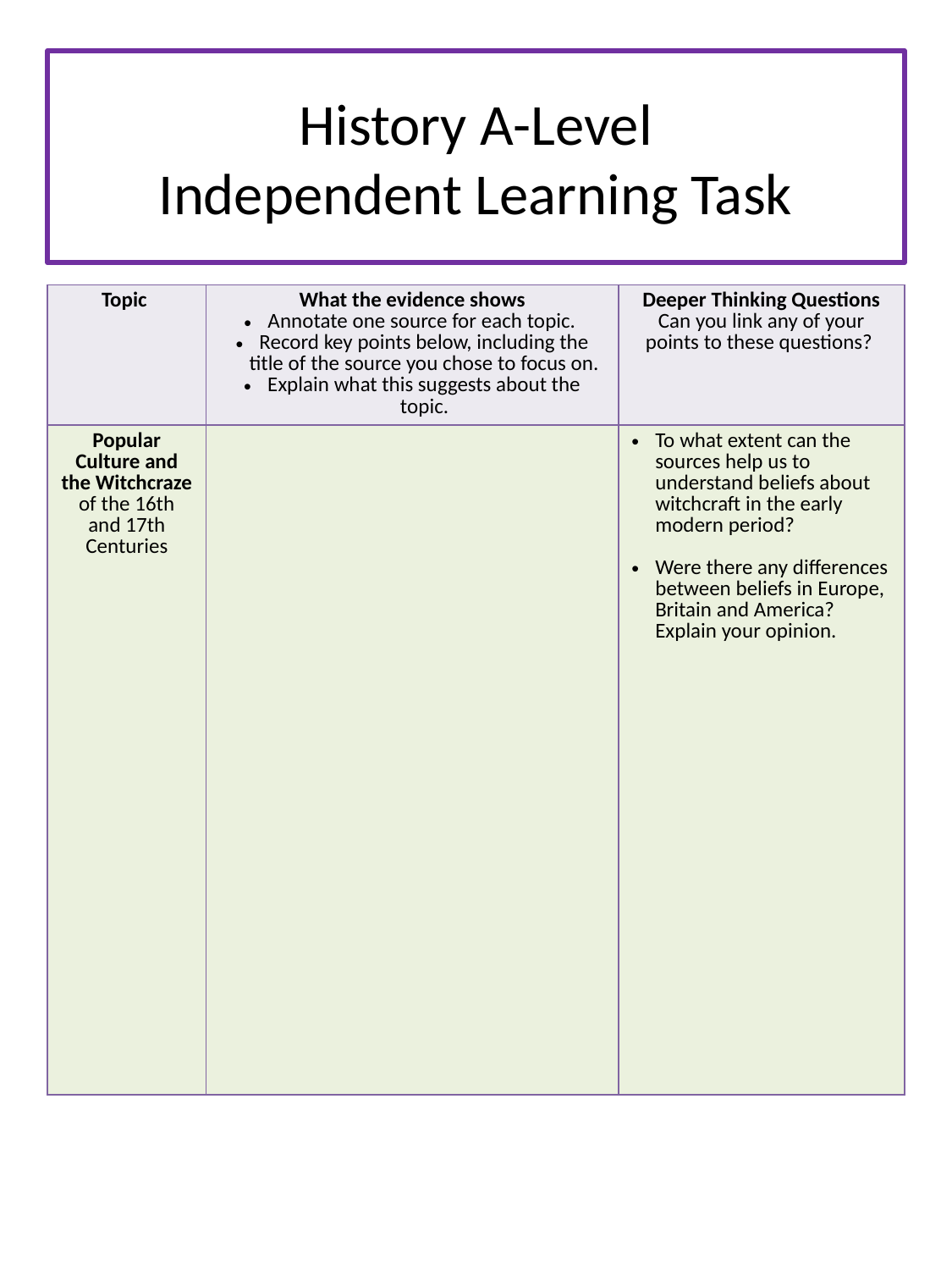

# History A-Level Independent Learning Task
| Topic | What the evidence shows Annotate one source for each topic. Record key points below, including the title of the source you chose to focus on. Explain what this suggests about the topic. | Deeper Thinking Questions Can you link any of your points to these questions? |
| --- | --- | --- |
| Popular Culture and the Witchcraze of the 16th and 17th Centuries |  | To what extent can the sources help us to understand beliefs about witchcraft in the early modern period? Were there any differences between beliefs in Europe, Britain and America? Explain your opinion. |